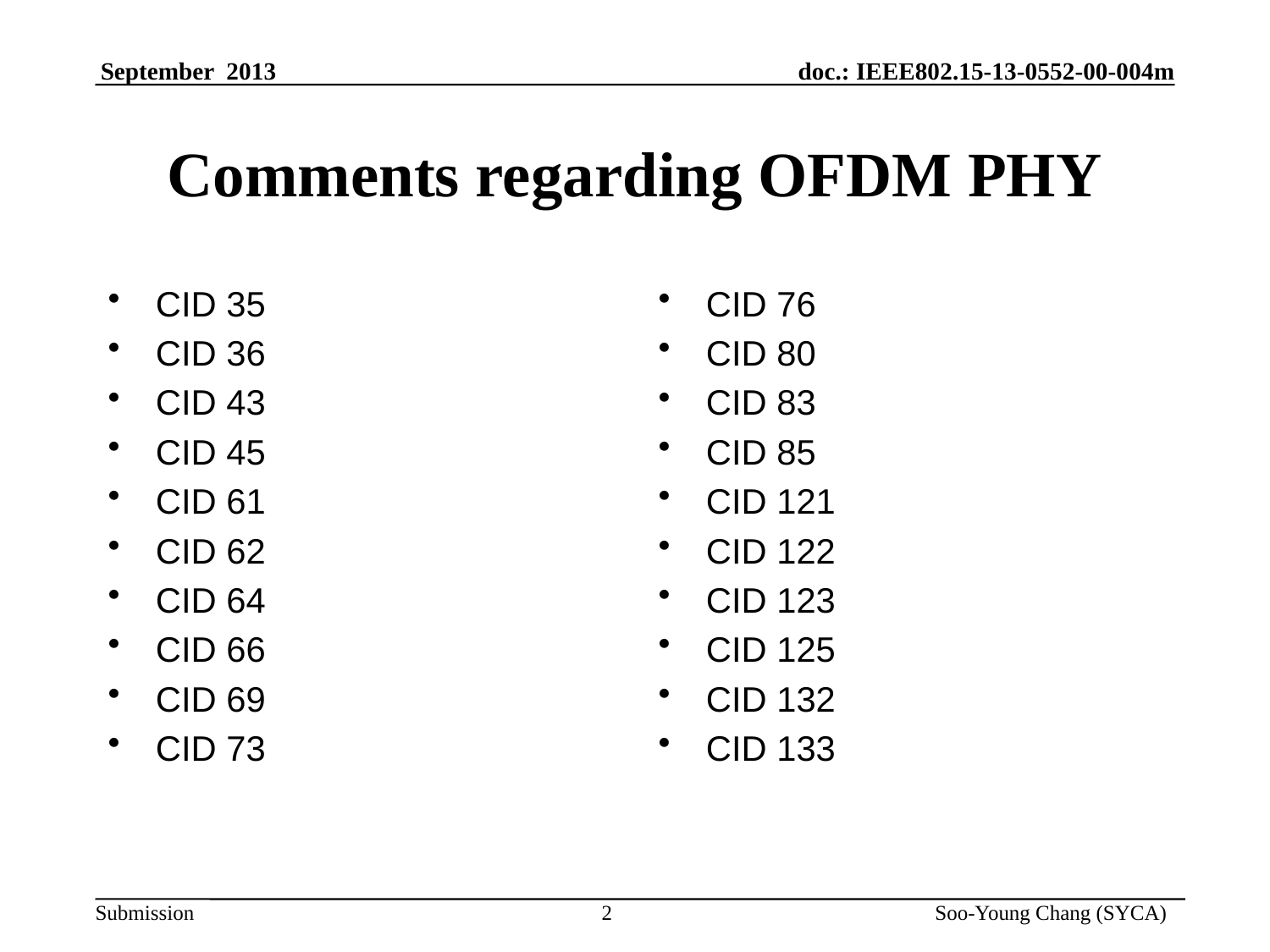

# Comments regarding OFDM PHY
CID 35
CID 36
CID 43
CID 45
CID 61
CID 62
CID 64
CID 66
CID 69
CID 73
CID 76
CID 80
CID 83
CID 85
CID 121
CID 122
CID 123
CID 125
CID 132
CID 133